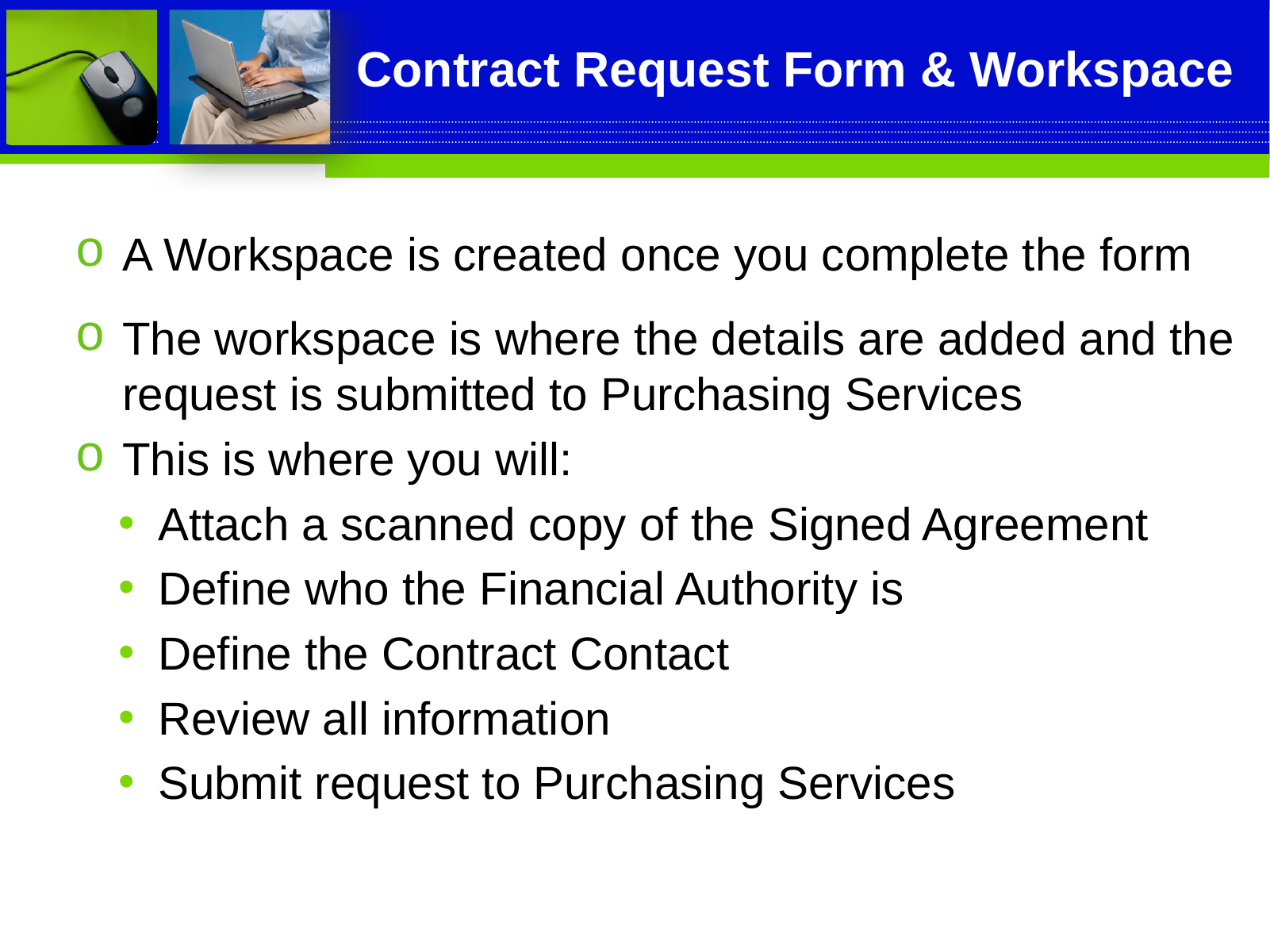

# Contract Request Form & Workspace
A Workspace is created once you complete the form
The workspace is where the details are added and the request is submitted to Purchasing Services
This is where you will:
Attach a scanned copy of the Signed Agreement
Define who the Financial Authority is
Define the Contract Contact
Review all information
Submit request to Purchasing Services